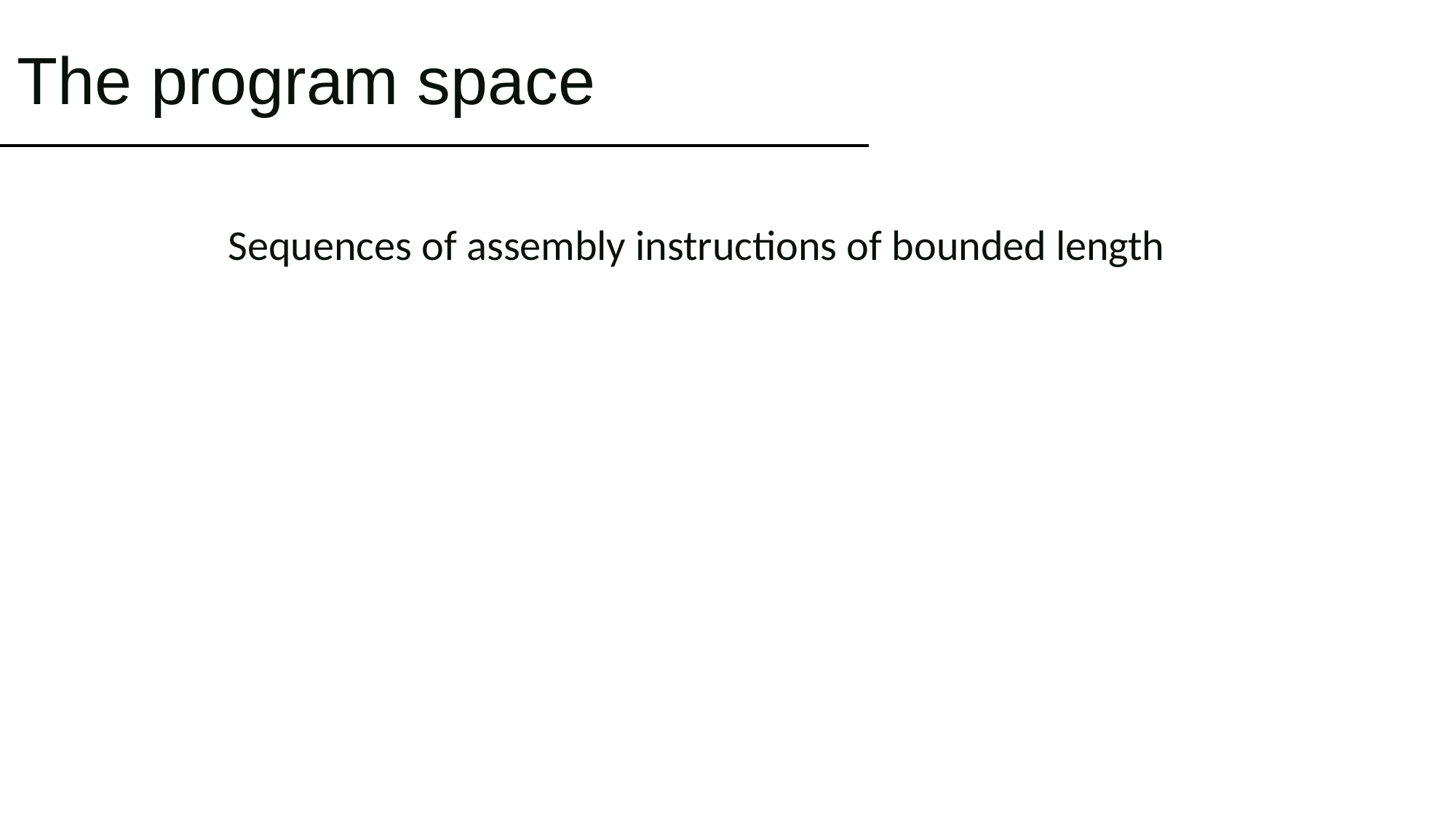

# The program space
Sequences of assembly instructions of bounded length